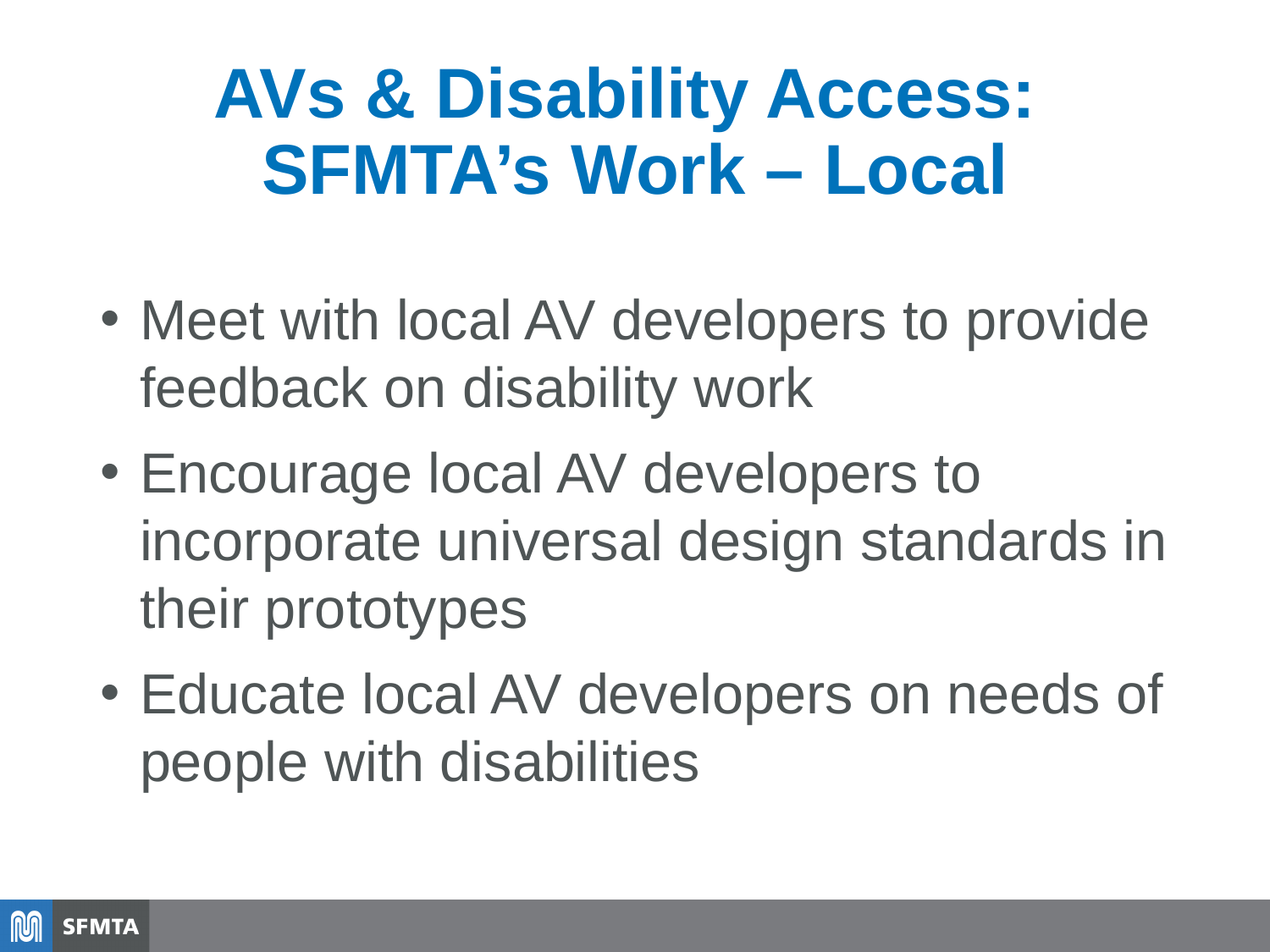

# AVs & Disability Access: SFMTA’s Work – Local
Meet with local AV developers to provide feedback on disability work
Encourage local AV developers to incorporate universal design standards in their prototypes
Educate local AV developers on needs of people with disabilities